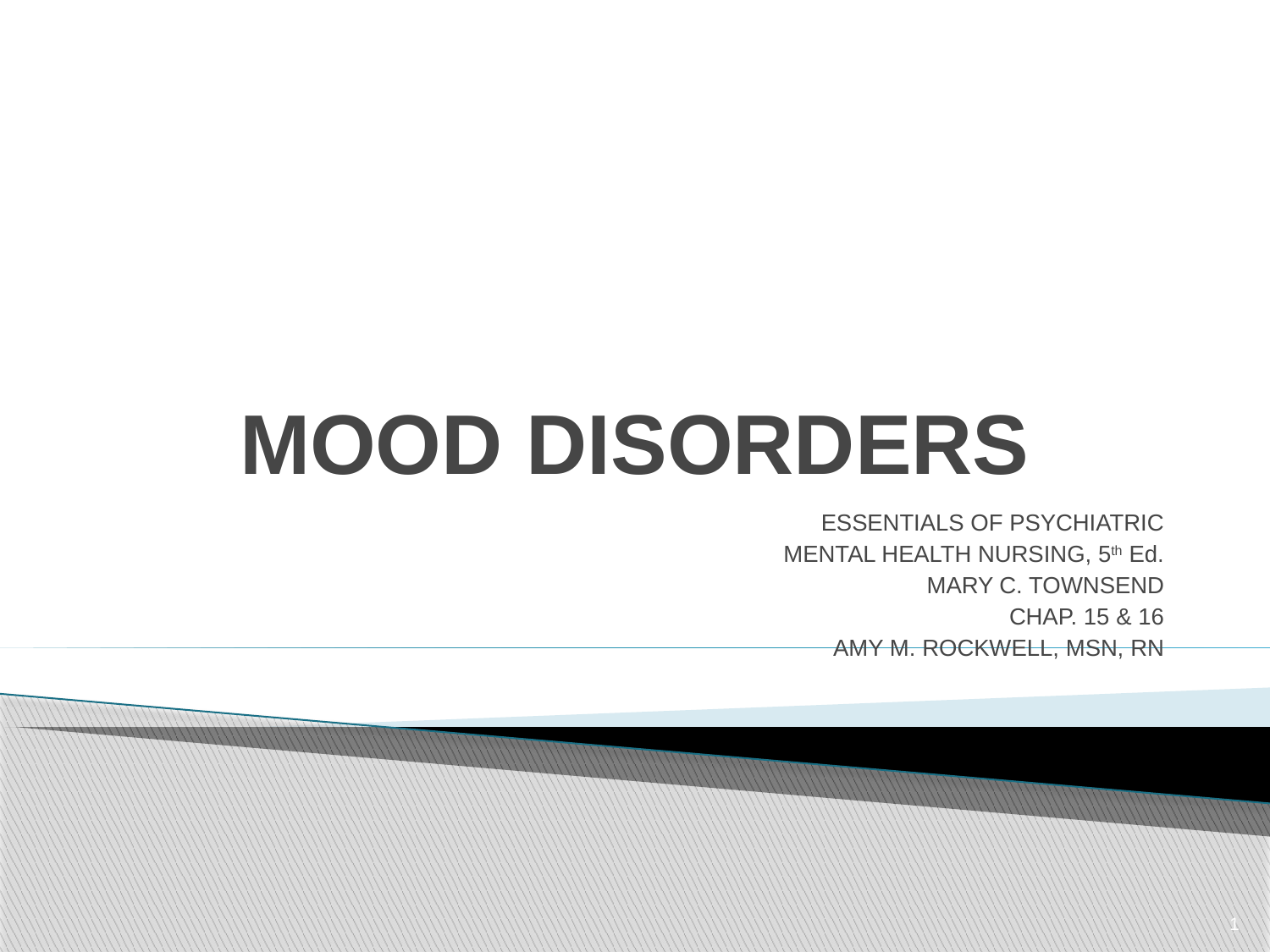

# MOOD DISORDERS
ESSENTIALS OF PSYCHIATRIC
MENTAL HEALTH NURSING, 5th Ed.
MARY C. TOWNSEND
CHAP. 15 & 16
AMY M. ROCKWELL, MSN, RN
1